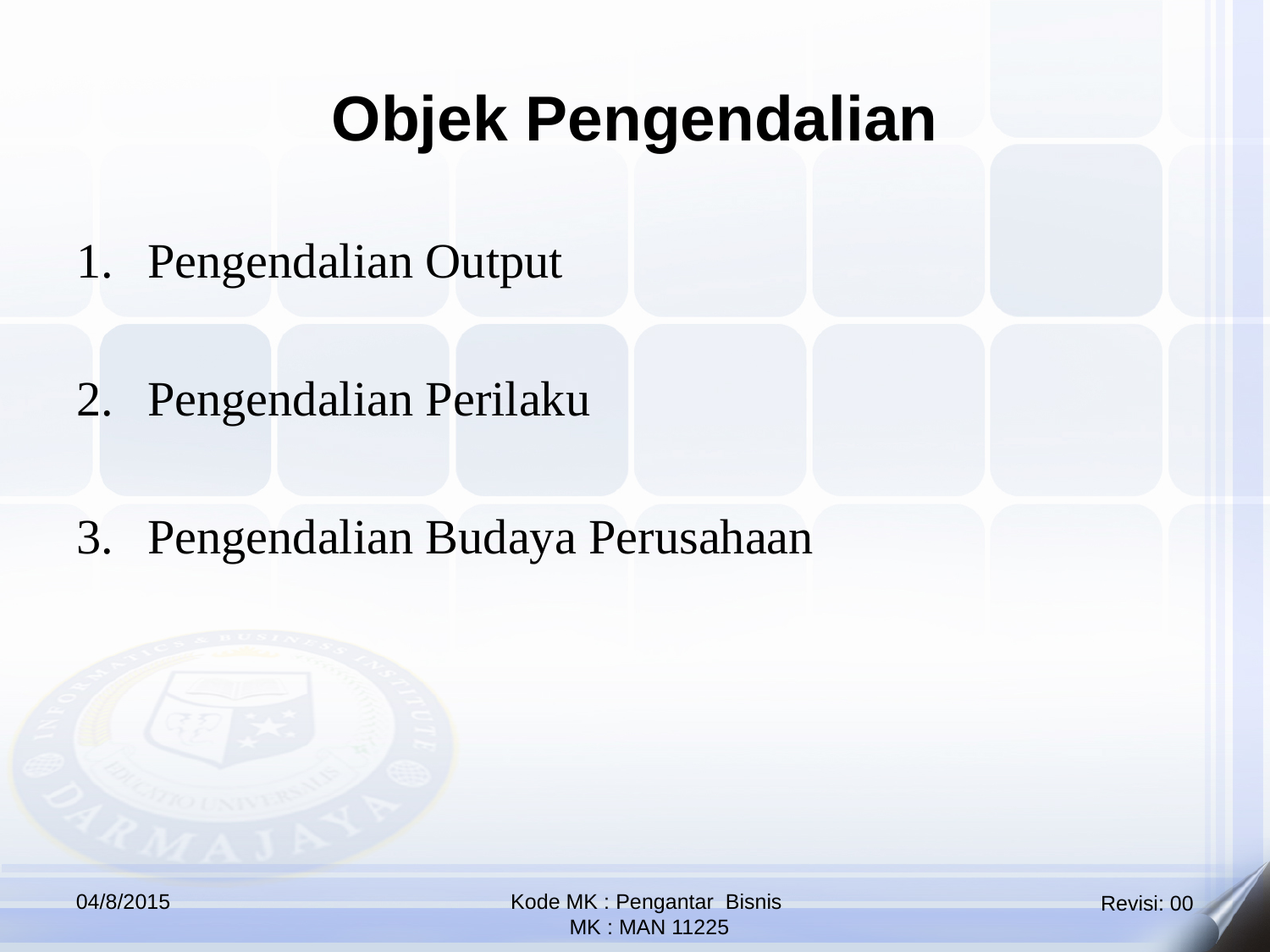

Objek Pengendalian
Pengendalian Output

Pengendalian Perilaku

Pengendalian Budaya Perusahaan

04/8/2015
Kode MK : Pengantar  Bisnis
MK : MAN 11225